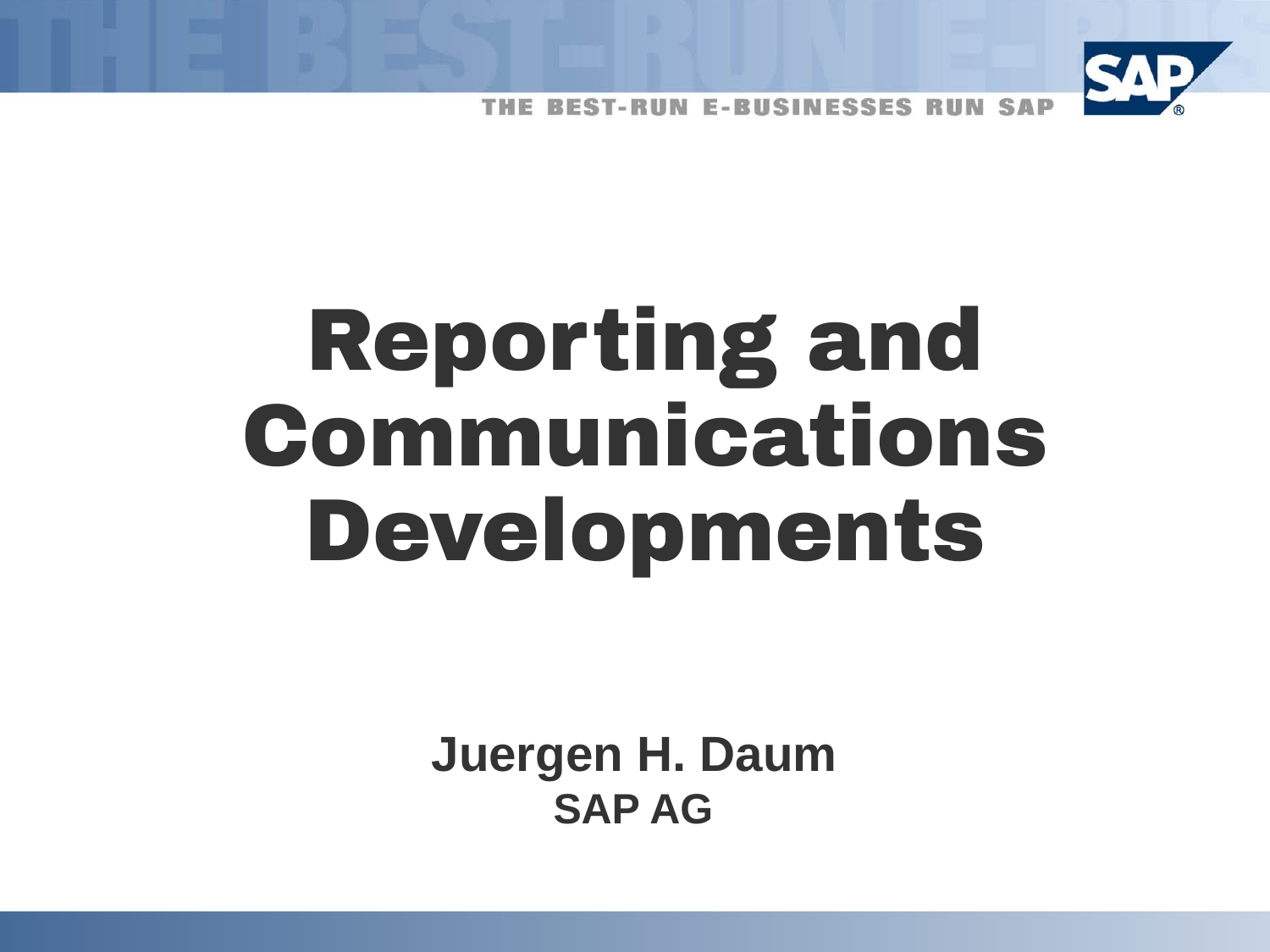

# Reporting and Communications Developments
Juergen H. Daum
SAP AG